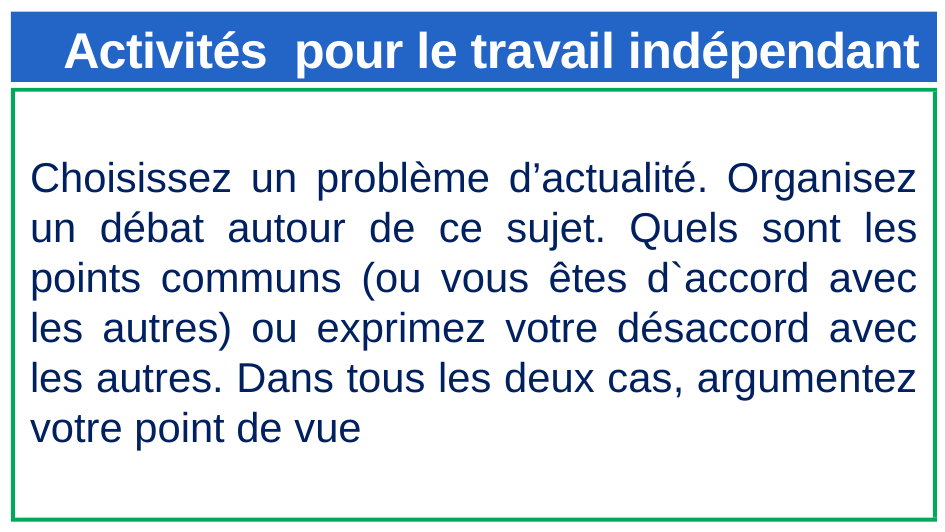

# Activités  pour le travail indépendant
Choisissez un problème d’actualité. Organisez un débat autour de ce sujet. Quels sont les points communs (ou vous êtes d`accord avec les autres) ou exprimez votre désaccord avec les autres. Dans tous les deux cas, argumentez votre point de vue